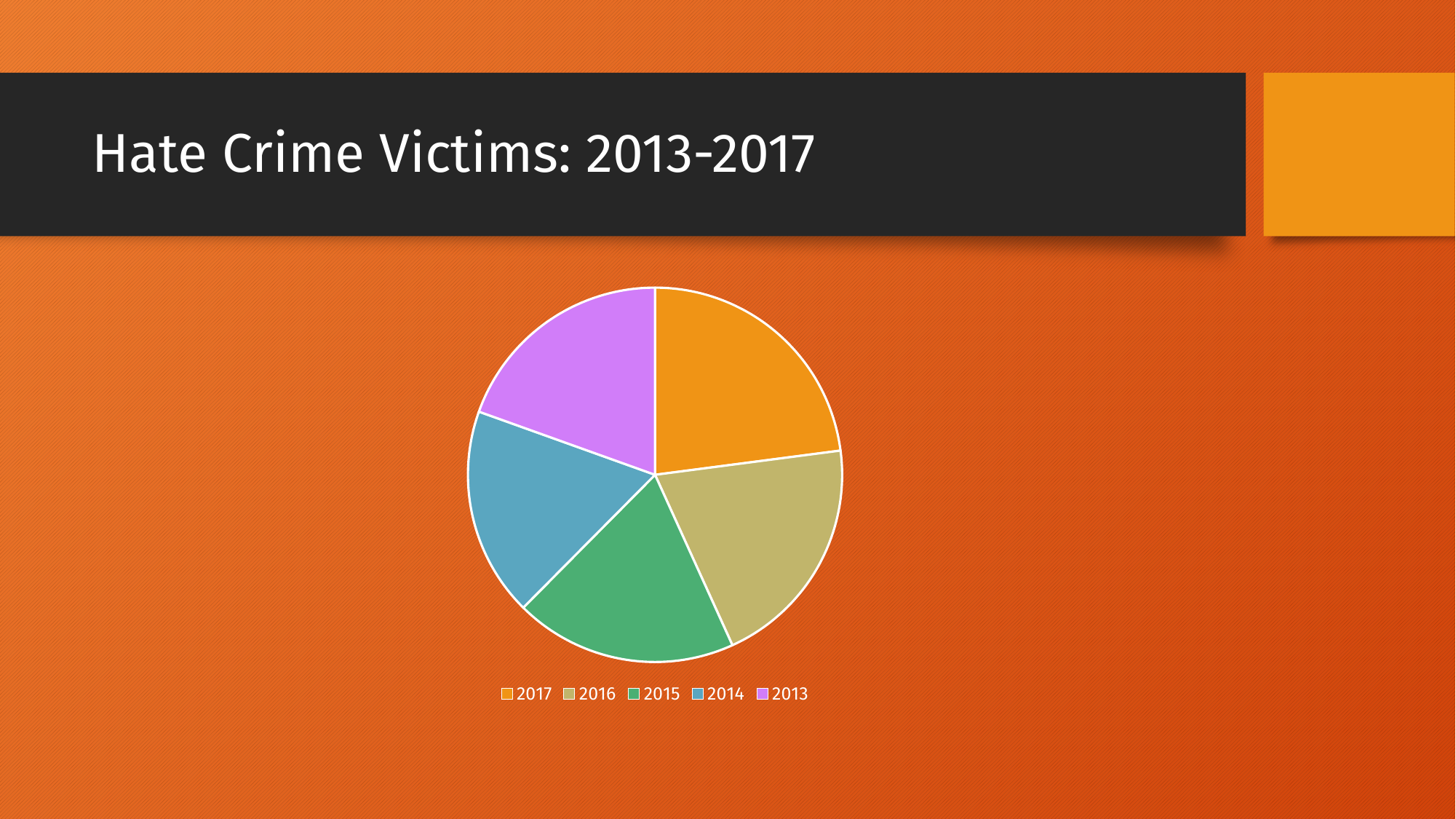

# Hate Crime Victims: 2013-2017

### Chart

| Category | Sales |
|---|---|
| 2017 | 8493.0 |
| 2016 | 7509.0 |
| 2015 | 7121.0 |
| 2014 | 6681.0 |
| 2013 | 7230.0 |